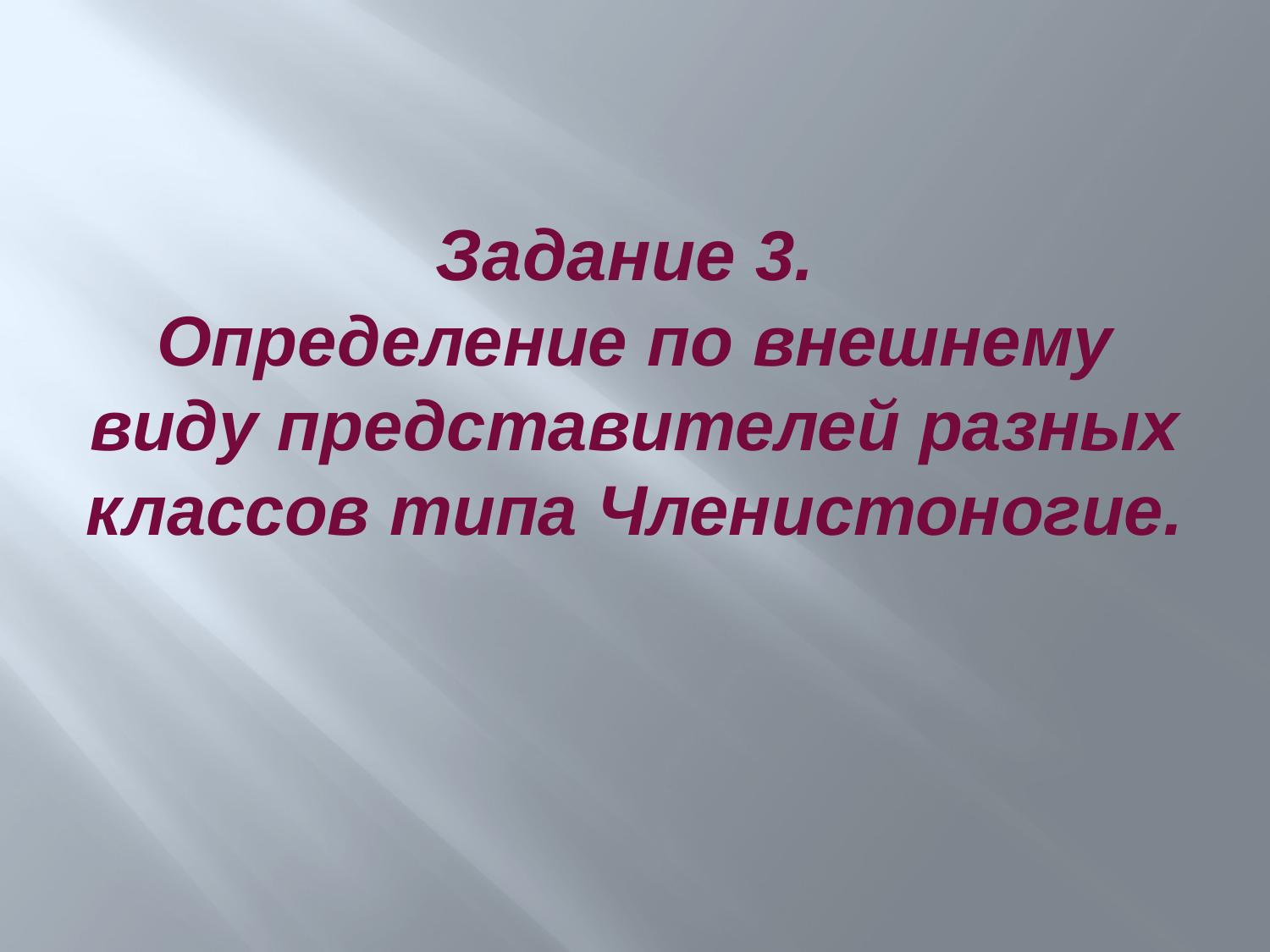

# Задание 3. Определение по внешнему виду представителей разных классов типа Членистоногие.